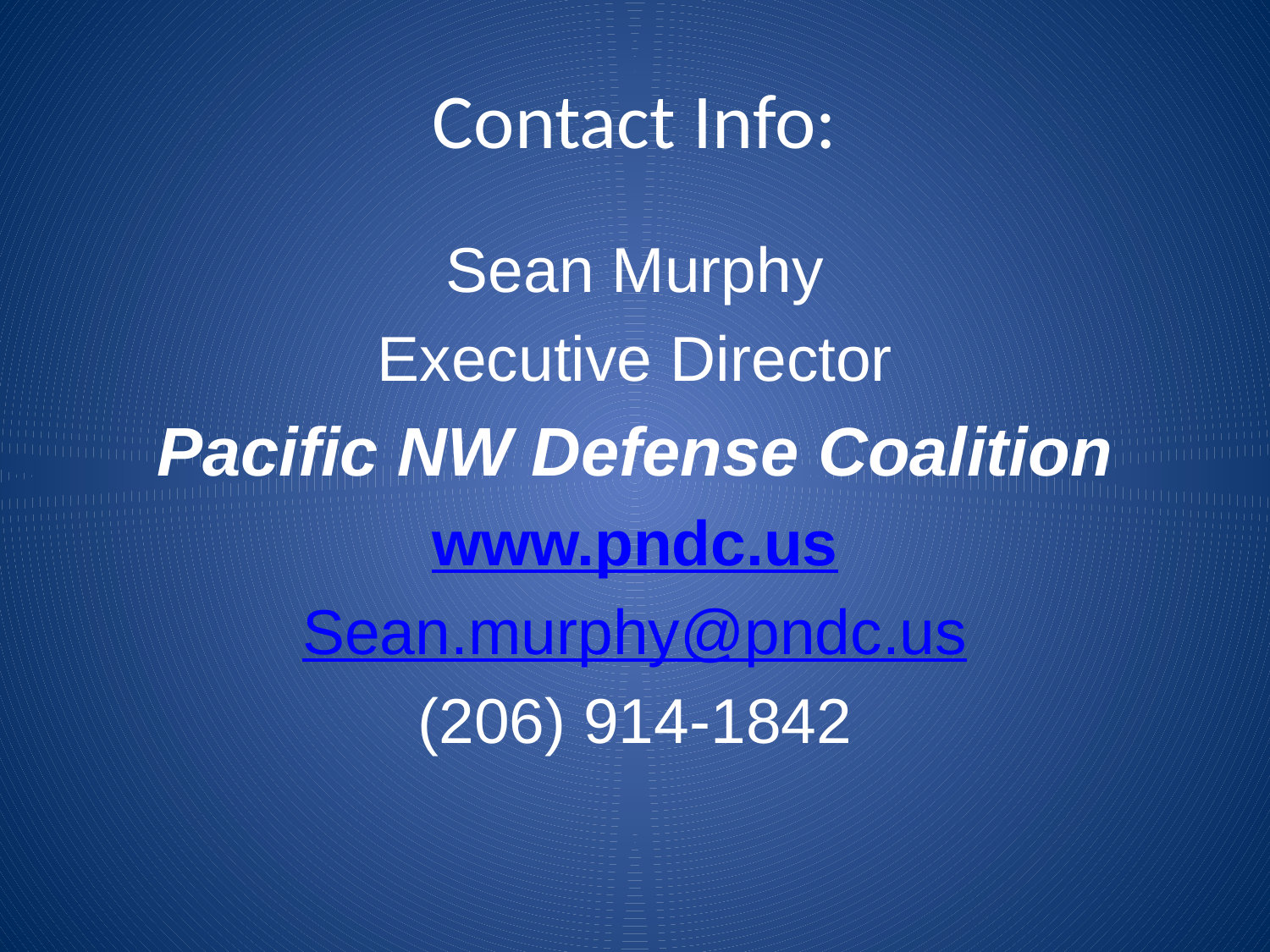

# Contact Info:
Sean Murphy
Executive Director
Pacific NW Defense Coalition
www.pndc.us
Sean.murphy@pndc.us
(206) 914-1842